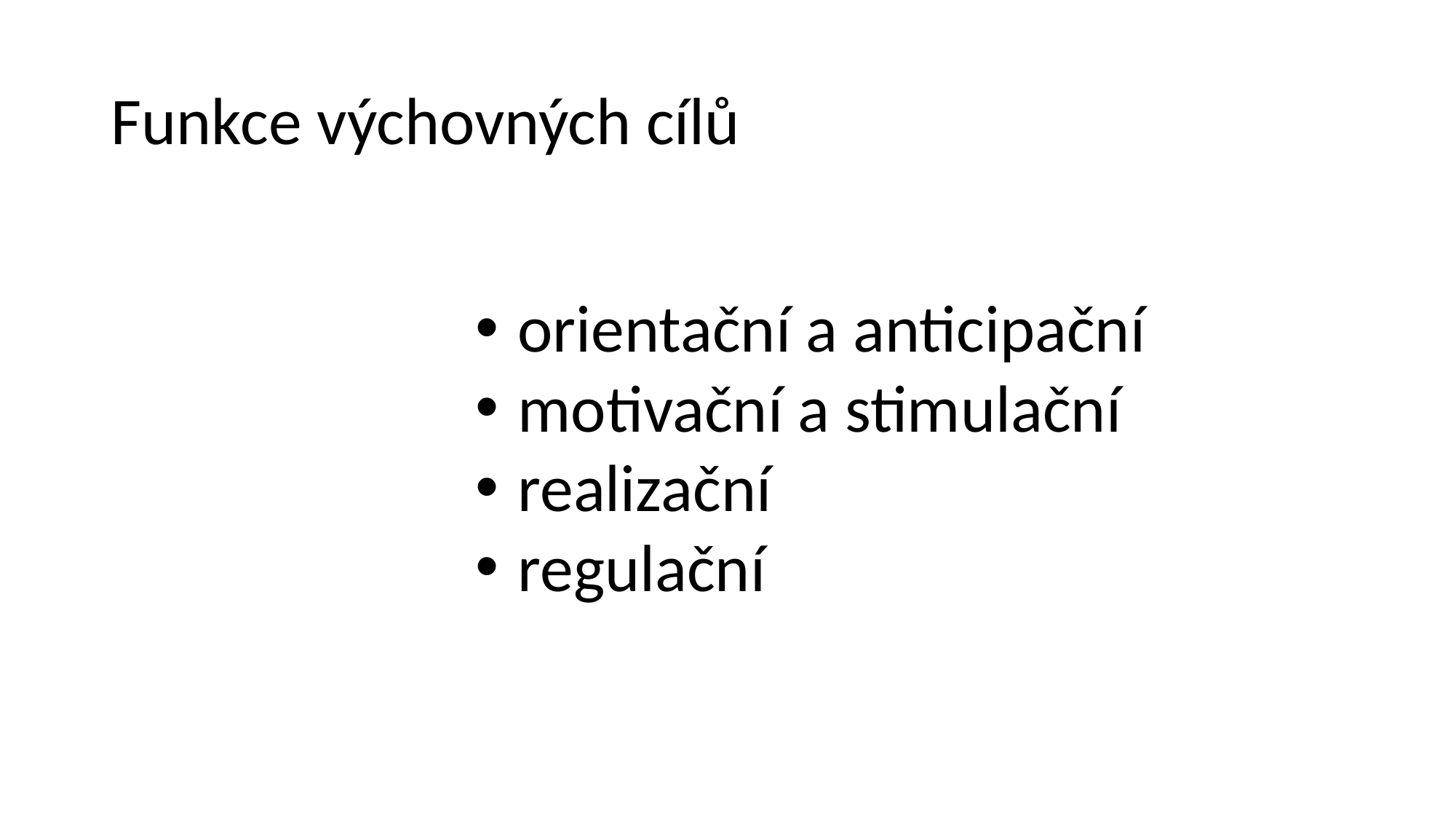

# Funkce výchovných cílů
 orientační a anticipační
 motivační a stimulační
 realizační
 regulační